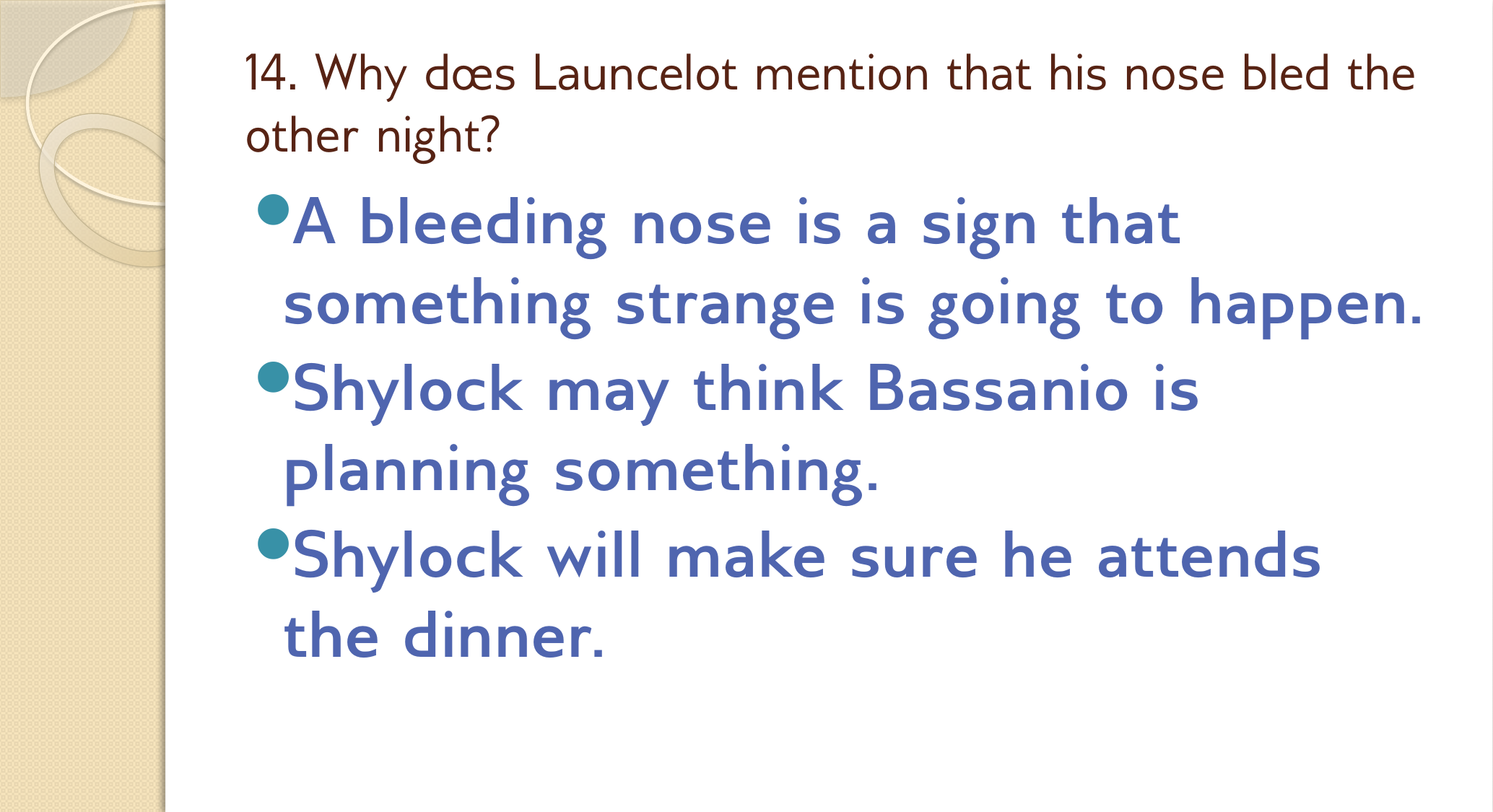

# 14. Why does Launcelot mention that his nose bled the other night?
A bleeding nose is a sign that something strange is going to happen.
Shylock may think Bassanio is planning something.
Shylock will make sure he attends the dinner.